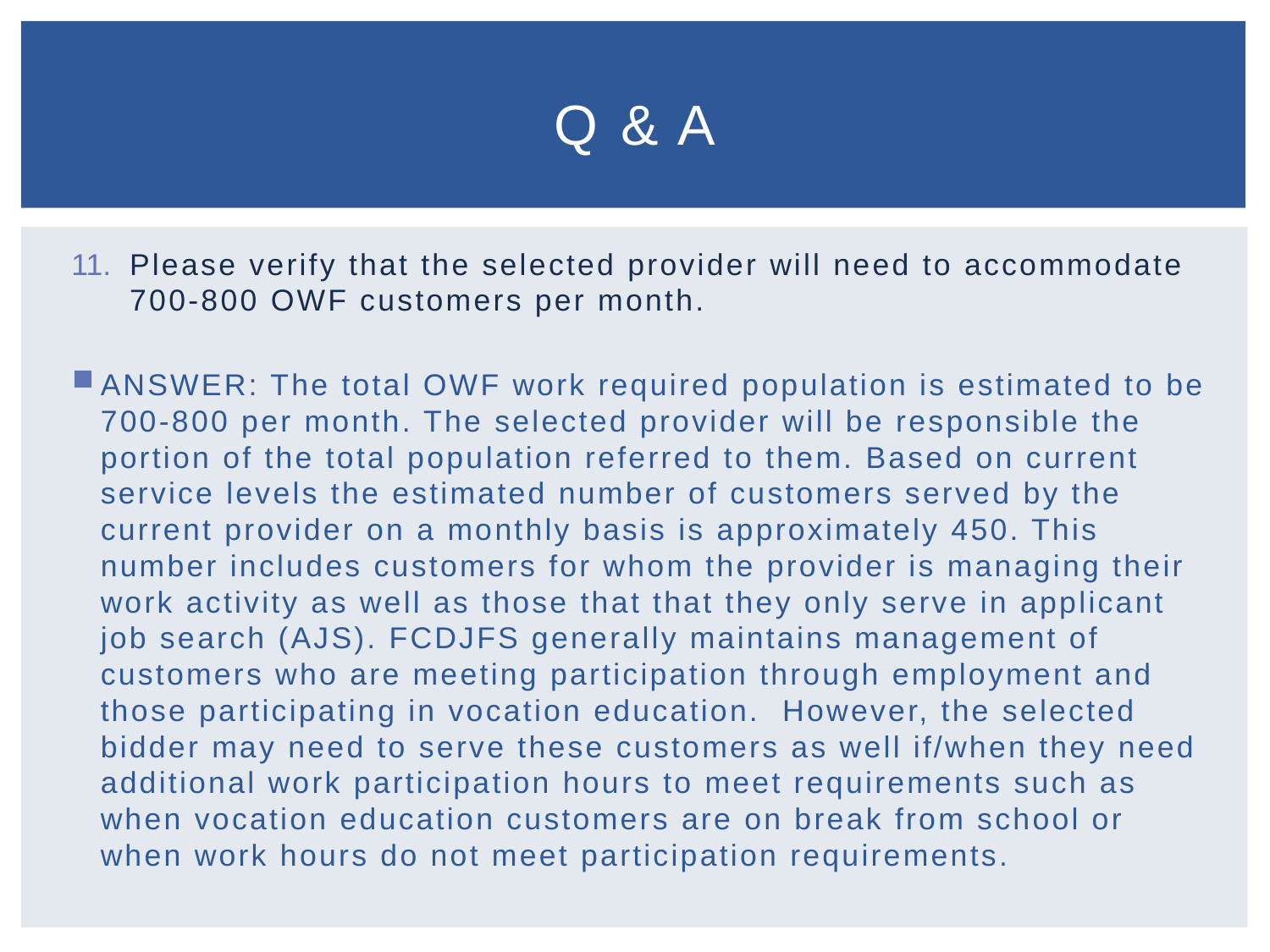

# Q & A
Please verify that the selected provider will need to accommodate 700-800 OWF customers per month.

ANSWER: The total OWF work required population is estimated to be 700-800 per month. The selected provider will be responsible the portion of the total population referred to them. Based on current service levels the estimated number of customers served by the current provider on a monthly basis is approximately 450. This number includes customers for whom the provider is managing their work activity as well as those that that they only serve in applicant job search (AJS). FCDJFS generally maintains management of customers who are meeting participation through employment and those participating in vocation education.  However, the selected bidder may need to serve these customers as well if/when they need additional work participation hours to meet requirements such as when vocation education customers are on break from school or when work hours do not meet participation requirements.